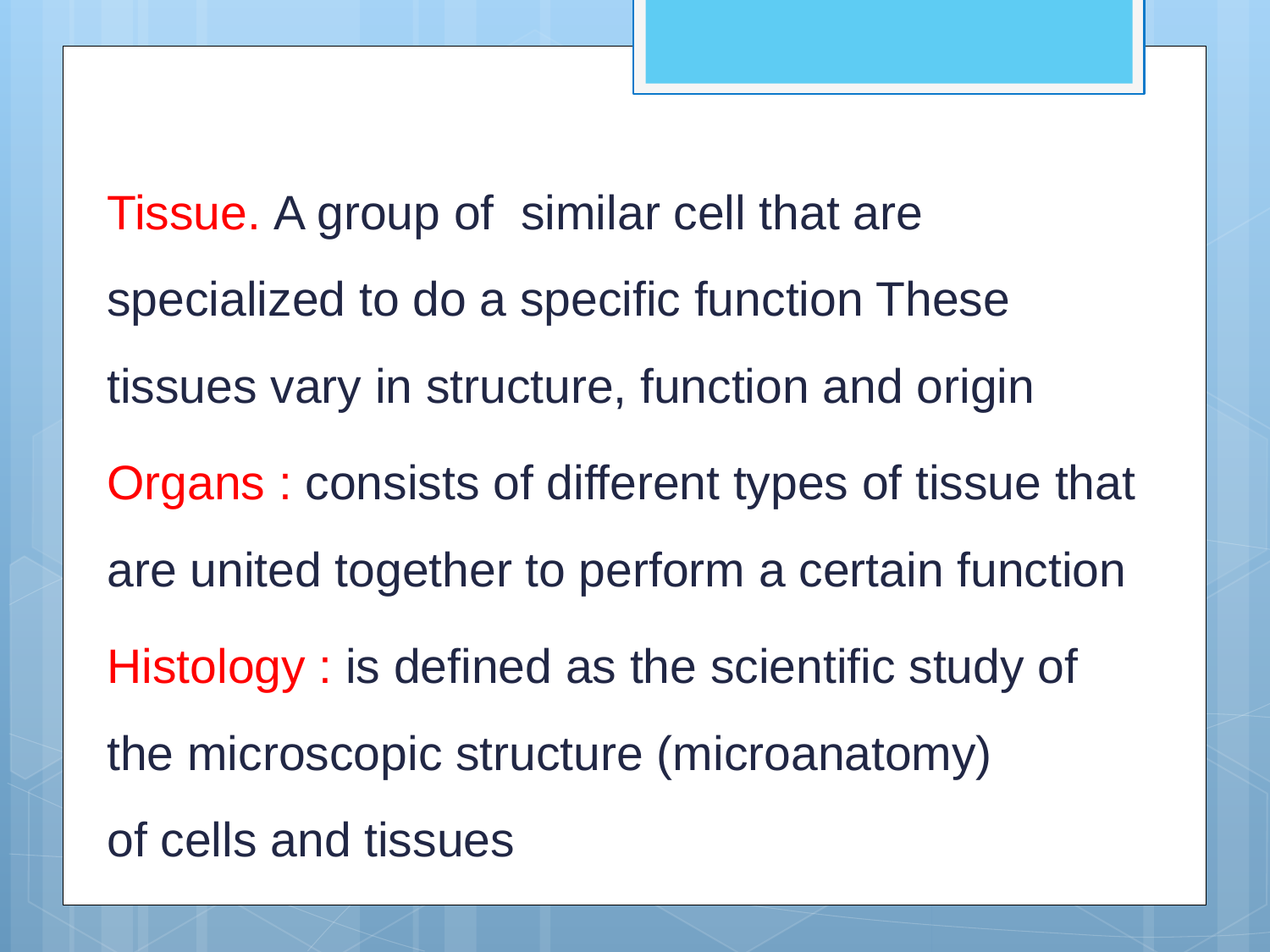

Tissue. A group of  similar cell that are specialized to do a specific function These tissues vary in structure, function and origin
Organs : consists of different types of tissue that are united together to perform a certain function
Histology : is defined as the scientific study of the microscopic structure (microanatomy) of cells and tissues